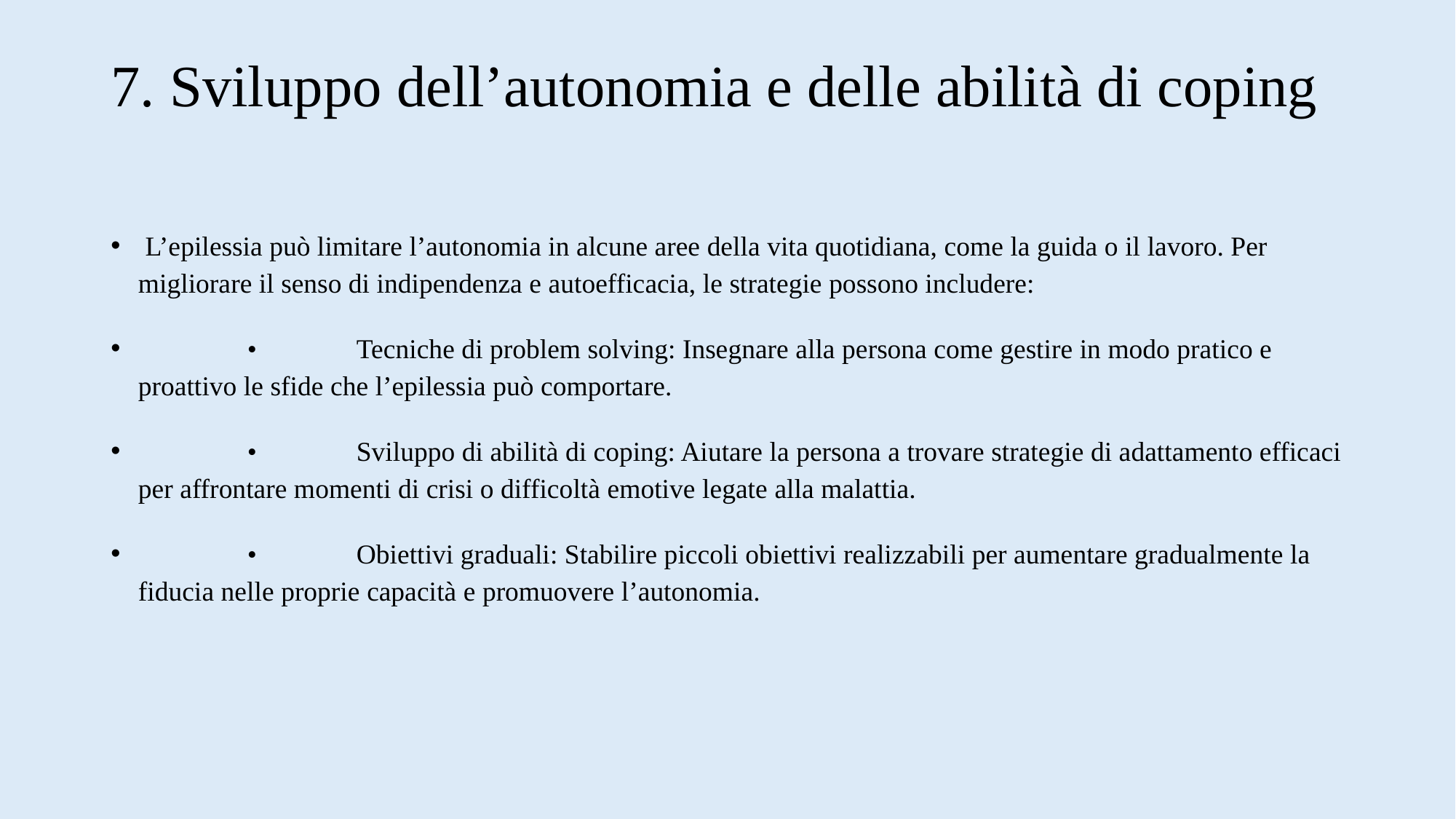

# 7. Sviluppo dell’autonomia e delle abilità di coping
 L’epilessia può limitare l’autonomia in alcune aree della vita quotidiana, come la guida o il lavoro. Per migliorare il senso di indipendenza e autoefficacia, le strategie possono includere:
 	•	Tecniche di problem solving: Insegnare alla persona come gestire in modo pratico e proattivo le sfide che l’epilessia può comportare.
	•	Sviluppo di abilità di coping: Aiutare la persona a trovare strategie di adattamento efficaci per affrontare momenti di crisi o difficoltà emotive legate alla malattia.
	•	Obiettivi graduali: Stabilire piccoli obiettivi realizzabili per aumentare gradualmente la fiducia nelle proprie capacità e promuovere l’autonomia.